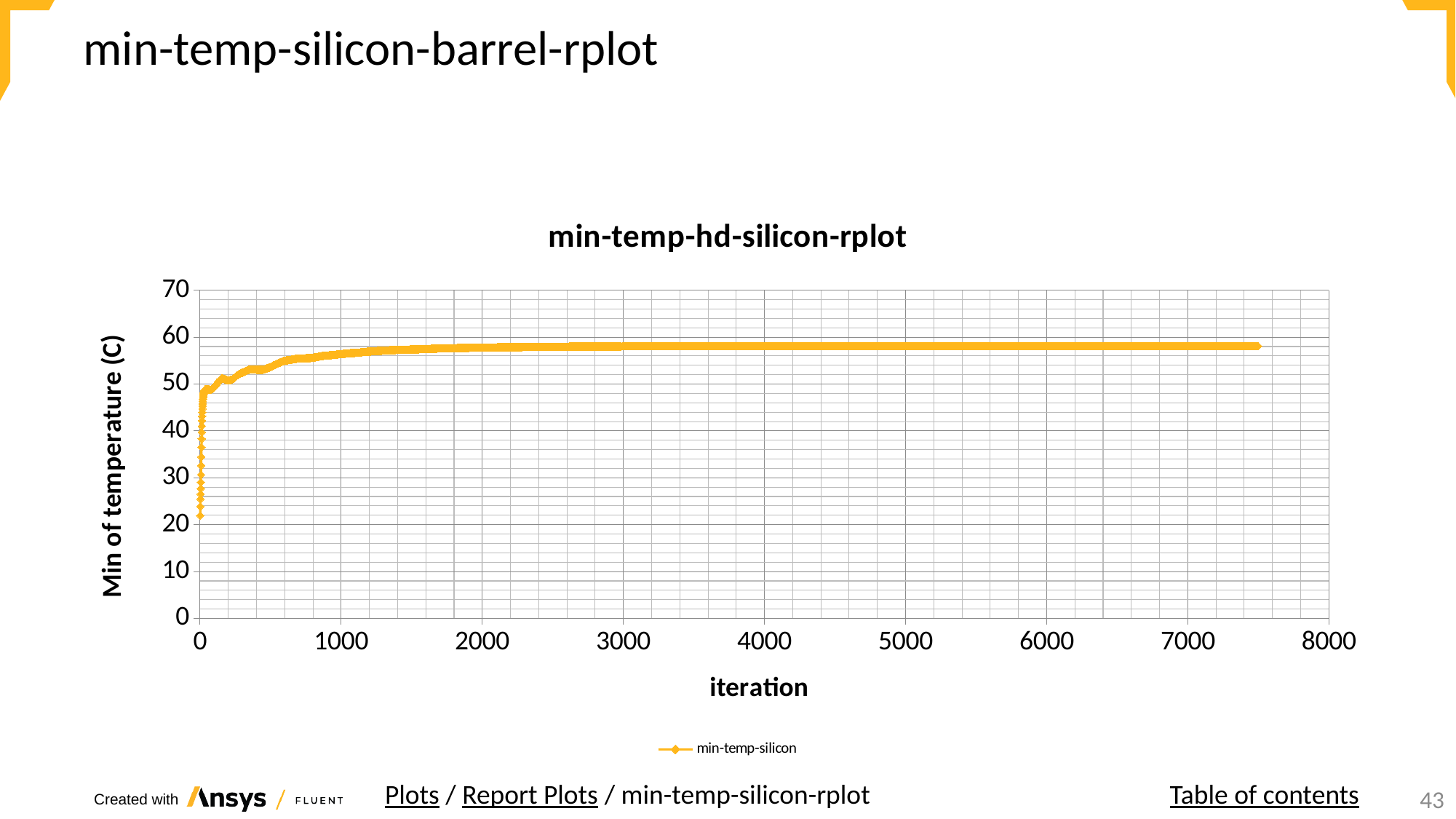

# min-temp-silicon-barrel-rplot

### Chart: min-temp-hd-silicon-rplot

| Category | min-temp-silicon |
|---|---|
Plots / Report Plots / min-temp-silicon-rplot
Table of contents
43